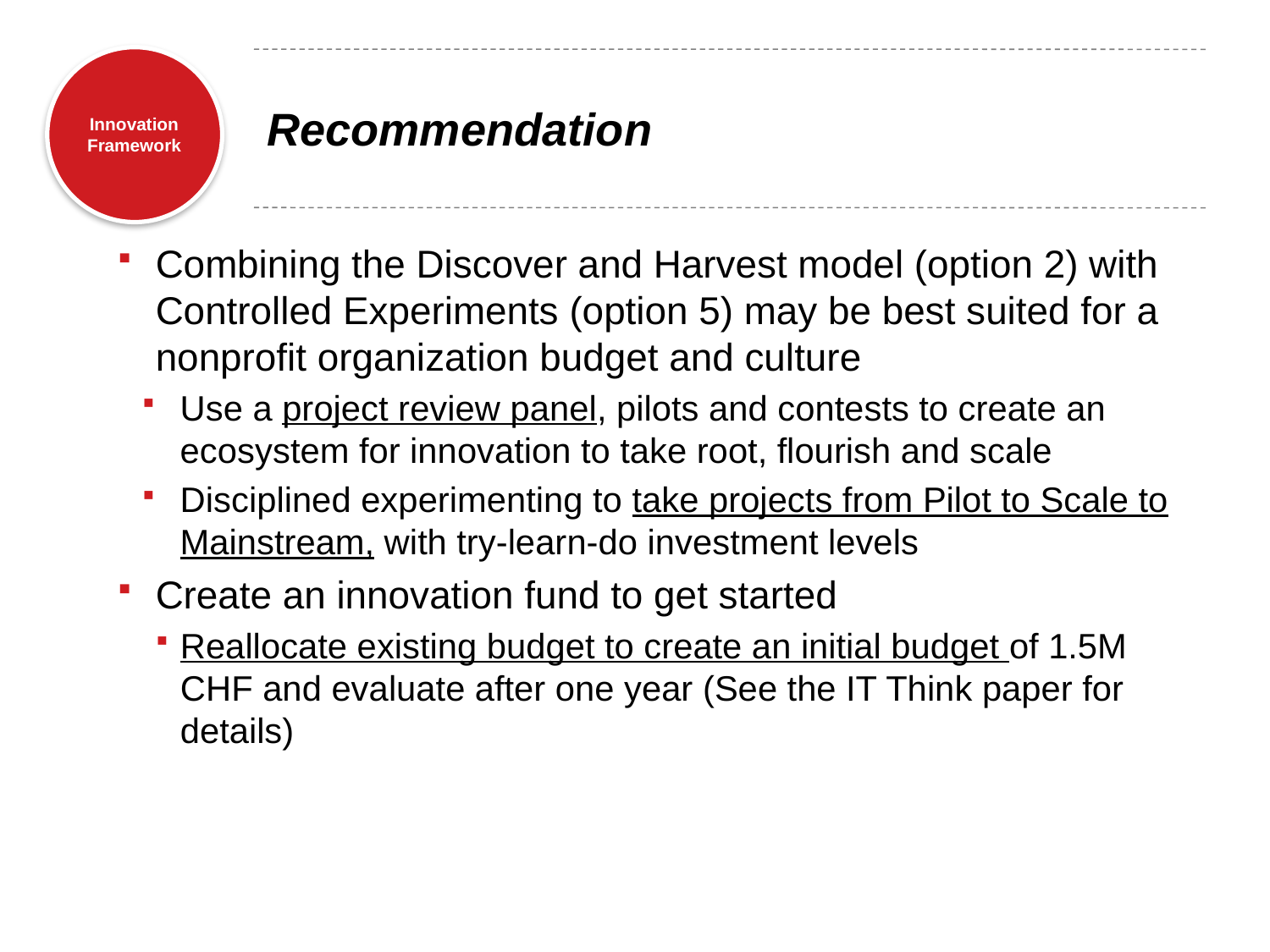

# Recommendation
Combining the Discover and Harvest model (option 2) with Controlled Experiments (option 5) may be best suited for a nonprofit organization budget and culture
Use a project review panel, pilots and contests to create an ecosystem for innovation to take root, flourish and scale
Disciplined experimenting to take projects from Pilot to Scale to Mainstream, with try-learn-do investment levels
Create an innovation fund to get started
Reallocate existing budget to create an initial budget of 1.5M CHF and evaluate after one year (See the IT Think paper for details)